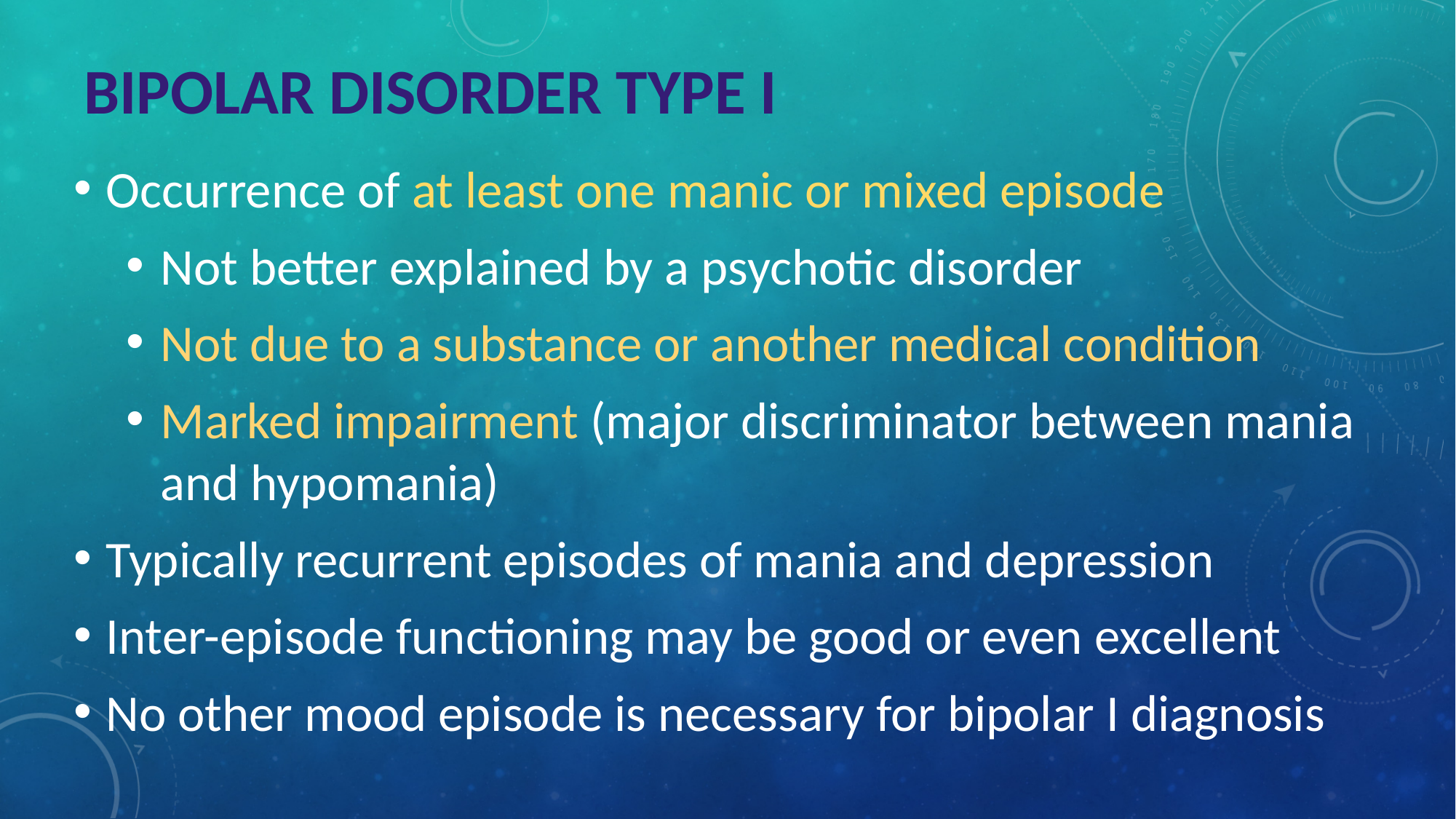

# BIPOLAR DISORDER TYPE I
Occurrence of at least one manic or mixed episode
Not better explained by a psychotic disorder
Not due to a substance or another medical condition
Marked impairment (major discriminator between mania and hypomania)
Typically recurrent episodes of mania and depression
Inter-episode functioning may be good or even excellent
No other mood episode is necessary for bipolar I diagnosis